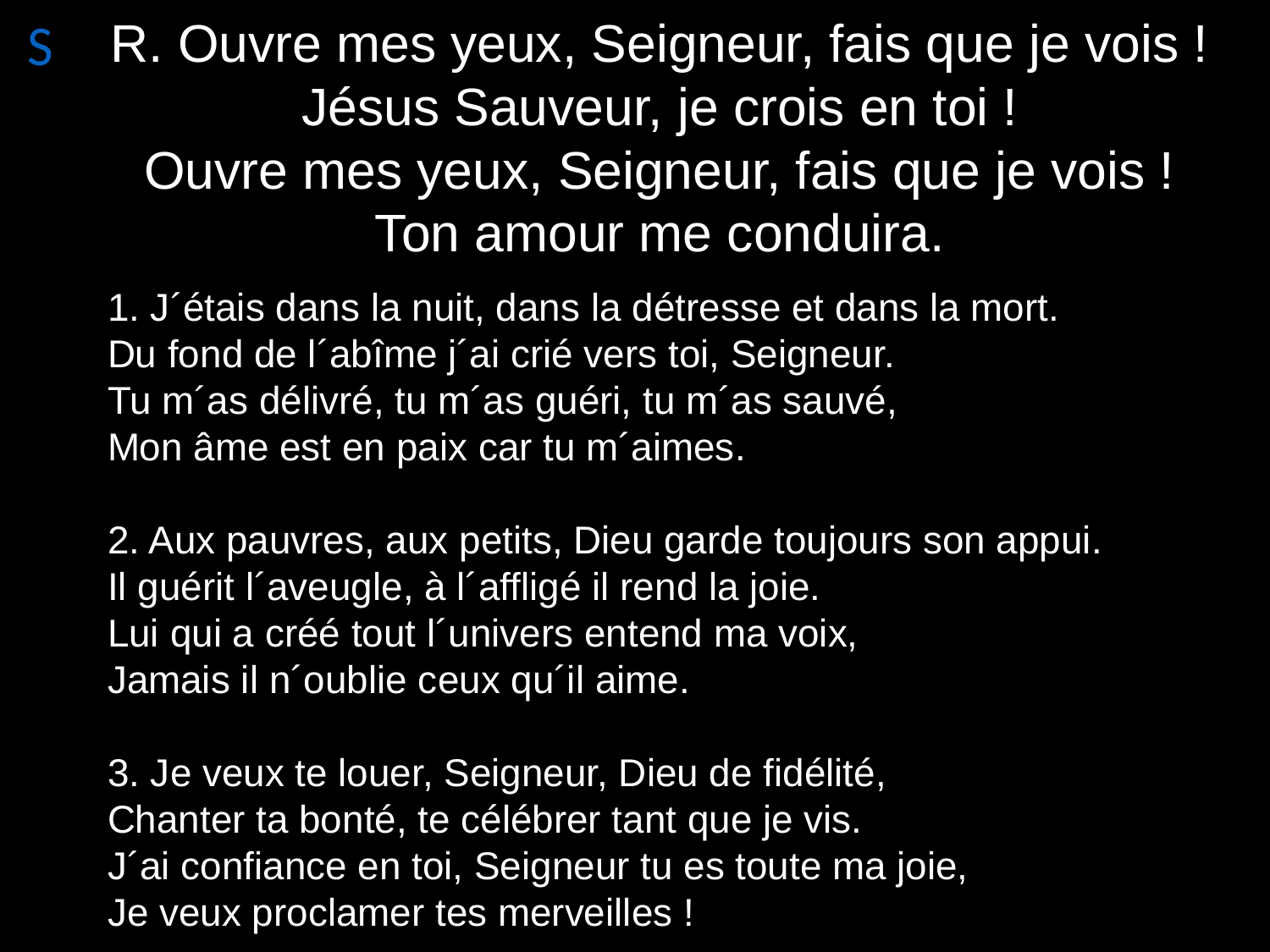

S
# R. Ouvre mes yeux, Seigneur, fais que je vois ! Jésus Sauveur, je crois en toi ! Ouvre mes yeux, Seigneur, fais que je vois ! Ton amour me conduira.
1. J´étais dans la nuit, dans la détresse et dans la mort.
Du fond de l´abîme j´ai crié vers toi, Seigneur.
Tu m´as délivré, tu m´as guéri, tu m´as sauvé,
Mon âme est en paix car tu m´aimes.

2. Aux pauvres, aux petits, Dieu garde toujours son appui.
Il guérit l´aveugle, à l´affligé il rend la joie.
Lui qui a créé tout l´univers entend ma voix,
Jamais il n´oublie ceux qu´il aime.

3. Je veux te louer, Seigneur, Dieu de fidélité,
Chanter ta bonté, te célébrer tant que je vis.
J´ai confiance en toi, Seigneur tu es toute ma joie,
Je veux proclamer tes merveilles !